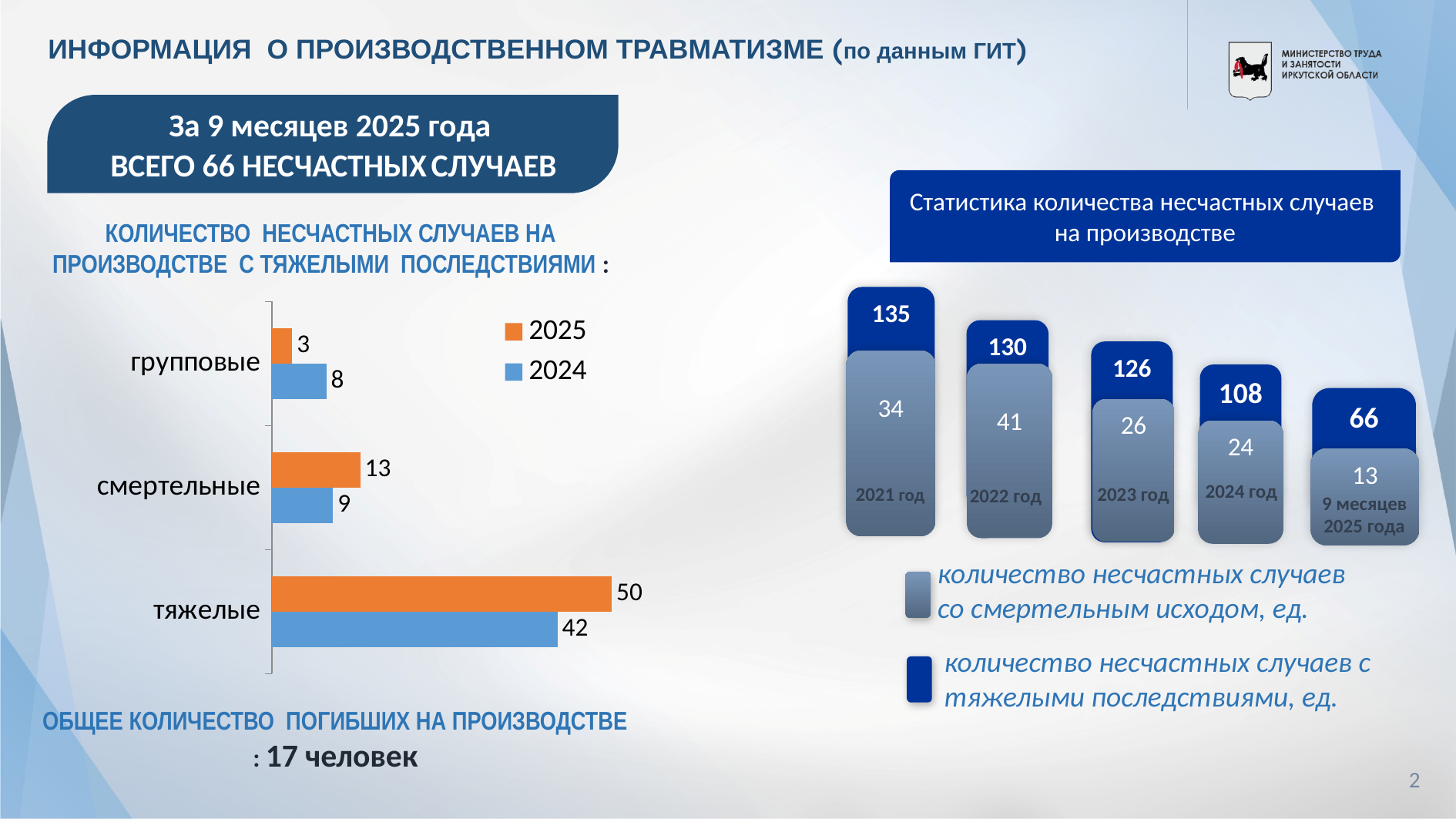

# ИНФОРМАЦИЯ  О ПРОИЗВОДСТВЕННОМ ТРАВМАТИЗМЕ (по данным ГИТ)
За 9 месяцев 2025 года
ВСЕГО 66 НЕСЧАСТНЫХ СЛУЧАЕВ
КОЛИЧЕСТВО  НЕСЧАСТНЫХ СЛУЧАЕВ НА ПРОИЗВОДСТВЕ  С ТЯЖЕЛЫМИ  ПОСЛЕДСТВИЯМИ :
Статистика количества несчастных случаев
на производстве

### Chart

| Category | 2024 | 2025 |
|---|---|---|
| тяжелые | 42.0 | 50.0 |
| смертельные | 9.0 | 13.0 |
| групповые | 8.0 | 3.0 |
135
130
126

34

41
108
66
26
24
13
2024 год
2023 год
2021 год
2022 год
9 месяцев 2025 года
количество несчастных случаев со смертельным исходом, ед.

количество несчастных случаев с тяжелыми последствиями, ед.

ОБЩЕЕ КОЛИЧЕСТВО  ПОГИБШИХ НА ПРОИЗВОДСТВЕ : 17 человек
2